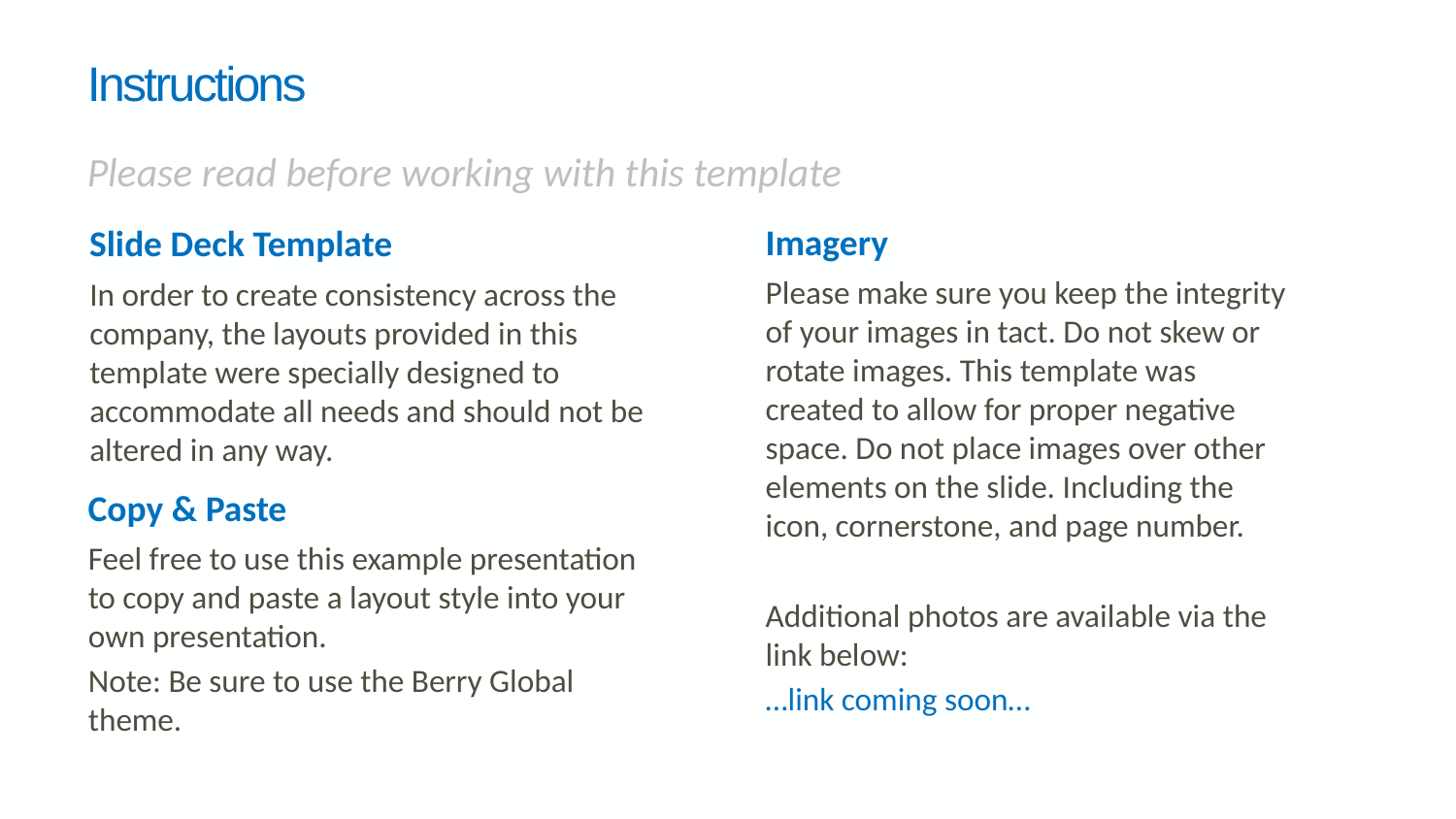

# Instructions
Please read before working with this template
Imagery
Slide Deck Template
Please make sure you keep the integrity of your images in tact. Do not skew or rotate images. This template was created to allow for proper negative space. Do not place images over other elements on the slide. Including the icon, cornerstone, and page number.

Additional photos are available via the link below:
…link coming soon…
In order to create consistency across the company, the layouts provided in this template were specially designed to accommodate all needs and should not be altered in any way.
Copy & Paste
Feel free to use this example presentation to copy and paste a layout style into your own presentation.
Note: Be sure to use the Berry Global theme.